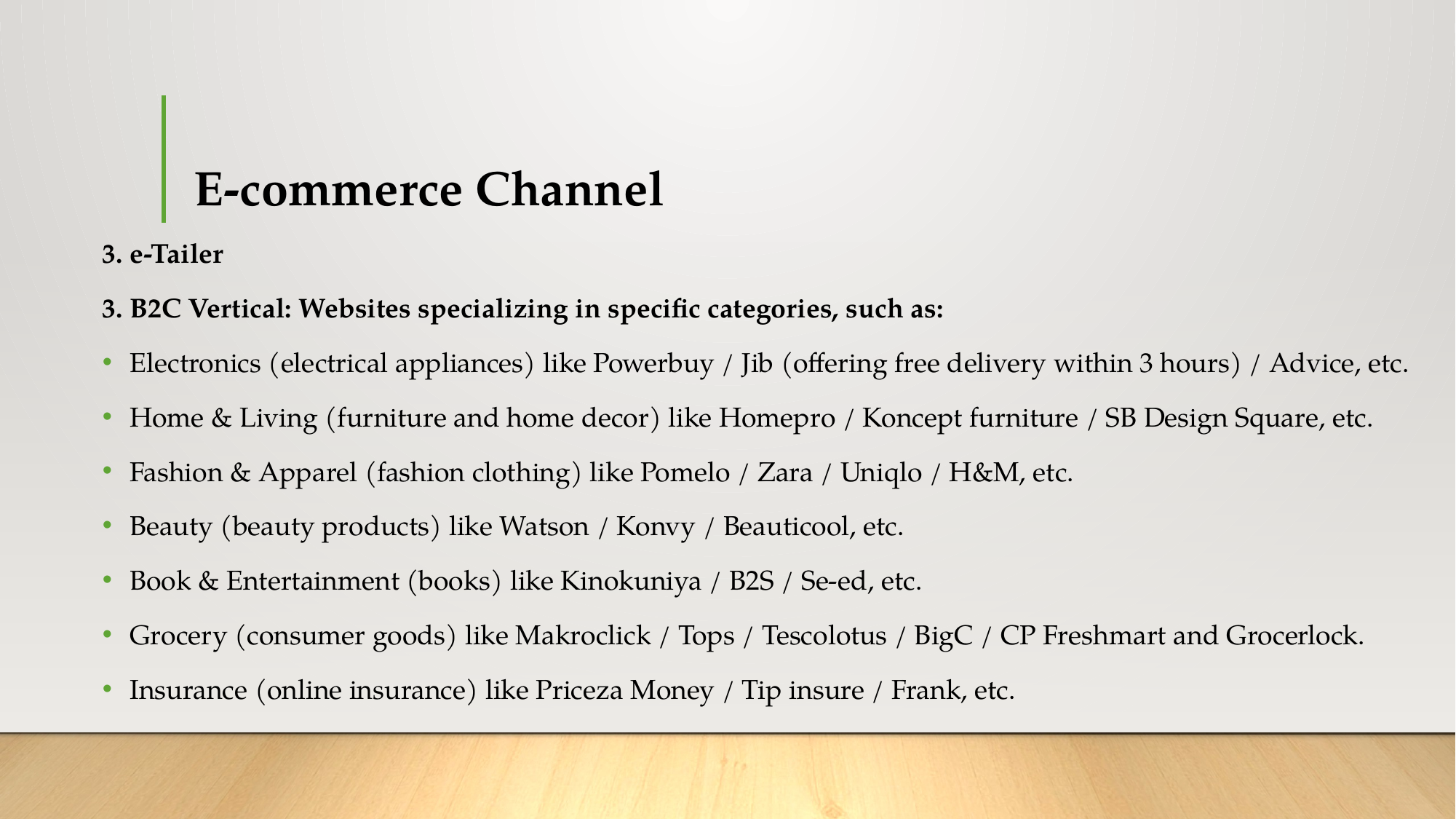

# E-commerce Channel
3. e-Tailer
3. B2C Vertical: Websites specializing in specific categories, such as:
Electronics (electrical appliances) like Powerbuy / Jib (offering free delivery within 3 hours) / Advice, etc.
Home & Living (furniture and home decor) like Homepro / Koncept furniture / SB Design Square, etc.
Fashion & Apparel (fashion clothing) like Pomelo / Zara / Uniqlo / H&M, etc.
Beauty (beauty products) like Watson / Konvy / Beauticool, etc.
Book & Entertainment (books) like Kinokuniya / B2S / Se-ed, etc.
Grocery (consumer goods) like Makroclick / Tops / Tescolotus / BigC / CP Freshmart and Grocerlock.
Insurance (online insurance) like Priceza Money / Tip insure / Frank, etc.